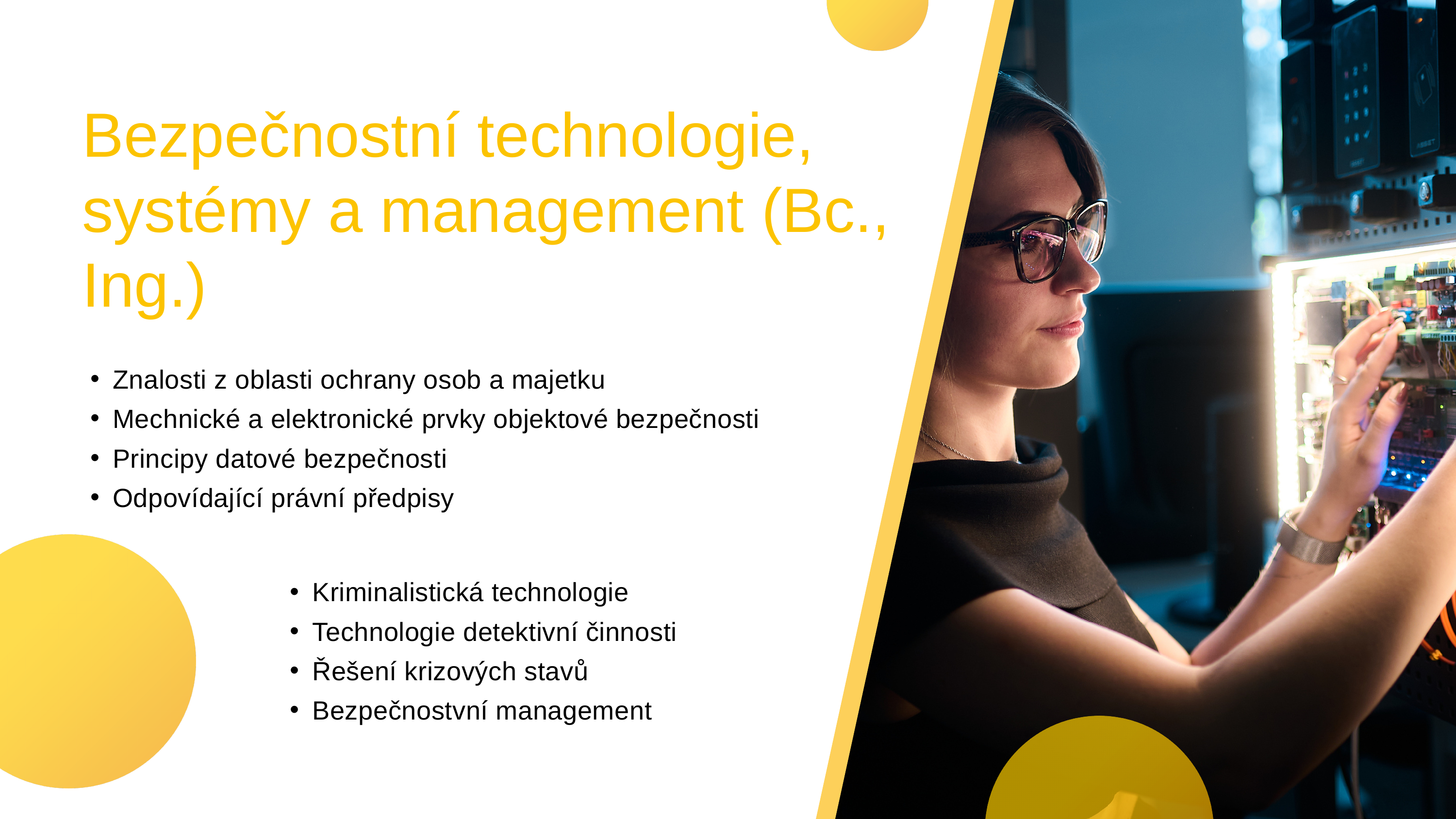

Bezpečnostní technologie, systémy a management (Bc., Ing.)
Znalosti z oblasti ochrany osob a majetku
Mechnické a elektronické prvky objektové bezpečnosti
Principy datové bezpečnosti
Odpovídající právní předpisy

Kriminalistická technologie
Technologie detektivní činnosti
Řešení krizových stavů
Bezpečnostvní management